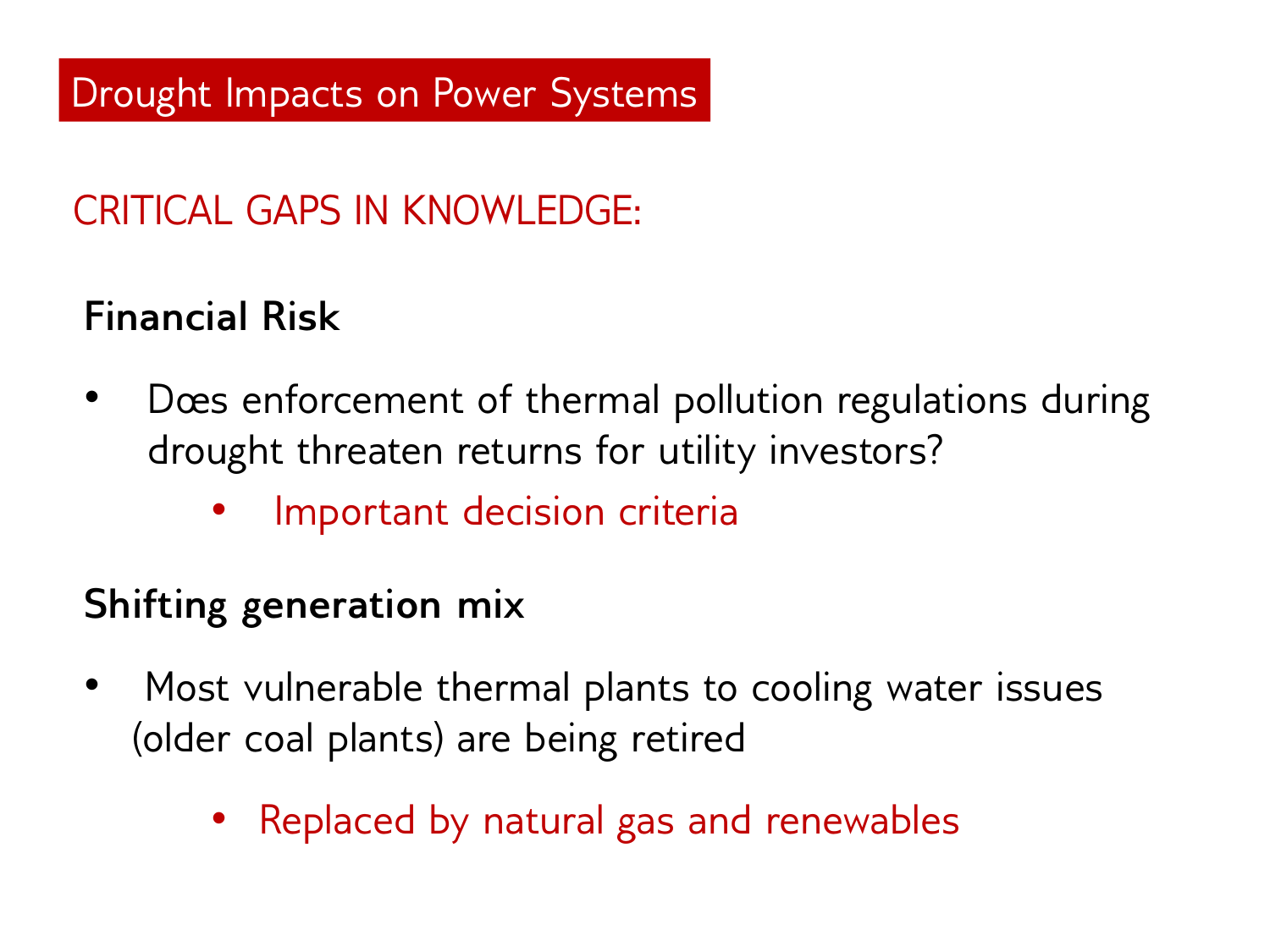

Drought Impacts on Power Systems
CRITICAL GAPS IN KNOWLEDGE:
Financial Risk
Does enforcement of thermal pollution regulations during drought threaten returns for utility investors?
Important decision criteria
Shifting generation mix
 Most vulnerable thermal plants to cooling water issues (older coal plants) are being retired
Replaced by natural gas and renewables